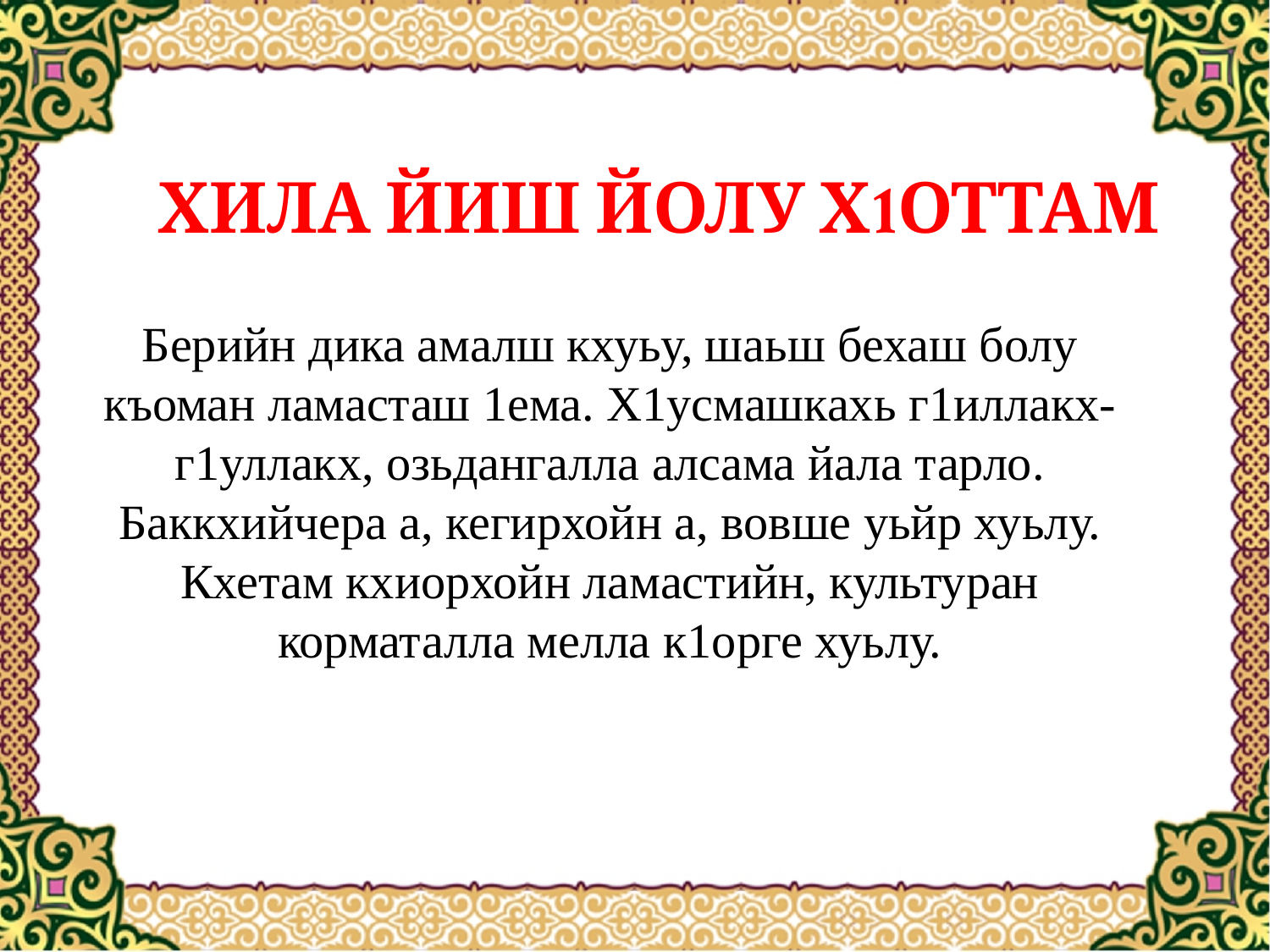

ХИЛА ЙИШ ЙОЛУ Х1ОТТАМ
Берийн дика амалш кхуьу, шаьш бехаш болу къоман ламасташ 1ема. Х1усмашкахь г1иллакх-г1уллакх, озьдангалла алсама йала тарло. Баккхийчера а, кегирхойн а, вовше уьйр хуьлу. Кхетам кхиорхойн ламастийн, культуран корматалла мелла к1орге хуьлу.